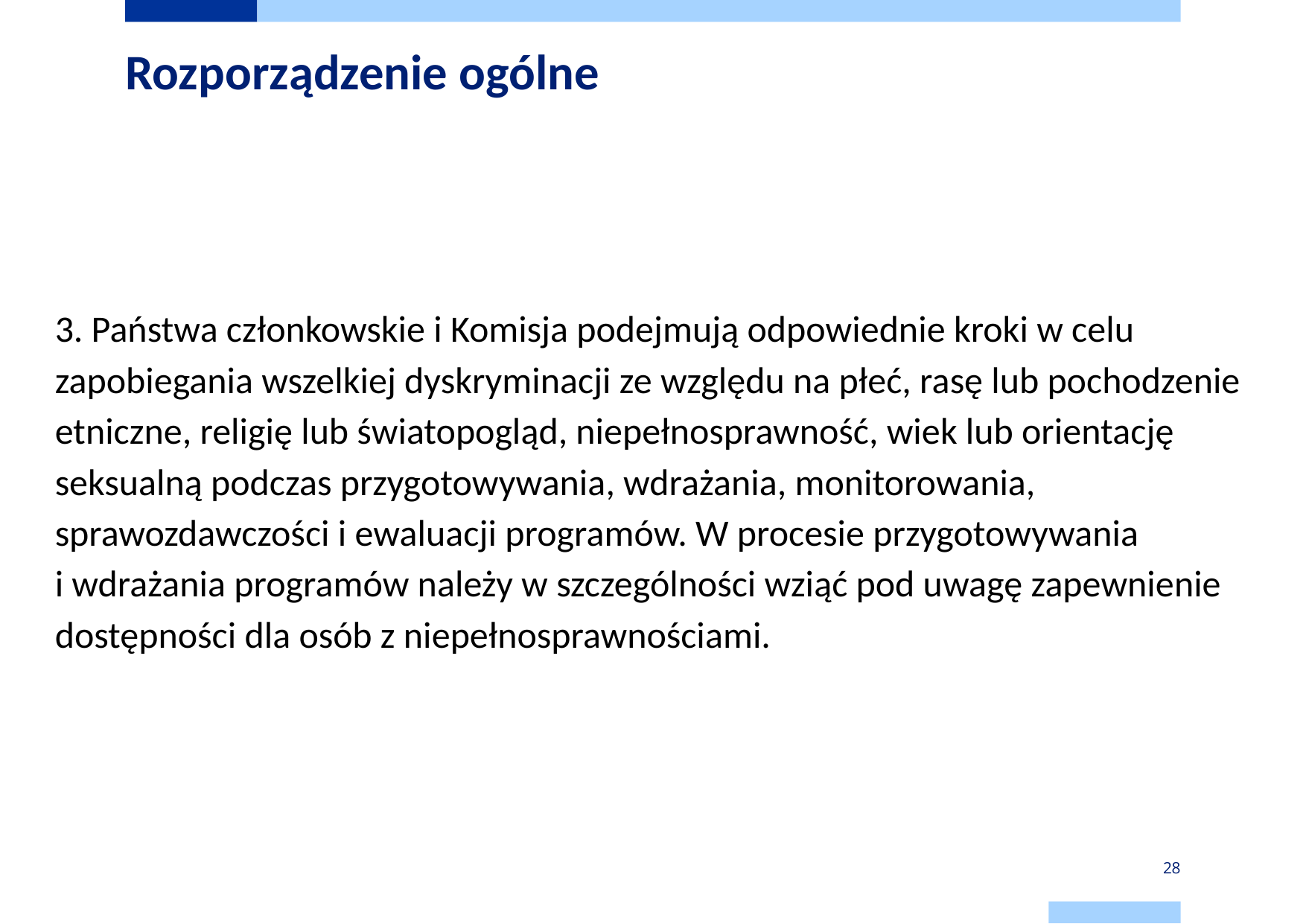

# Rozporządzenie ogólne
3. Państwa członkowskie i Komisja podejmują odpowiednie kroki w celu zapobiegania wszelkiej dyskryminacji ze względu na płeć, rasę lub pochodzenie etniczne, religię lub światopogląd, niepełnosprawność, wiek lub orientację seksualną podczas przygotowywania, wdrażania, monitorowania, sprawozdawczości i ewaluacji programów. W procesie przygotowywania
i wdrażania programów należy w szczególności wziąć pod uwagę zapewnienie dostępności dla osób z niepełnosprawnościami.
28